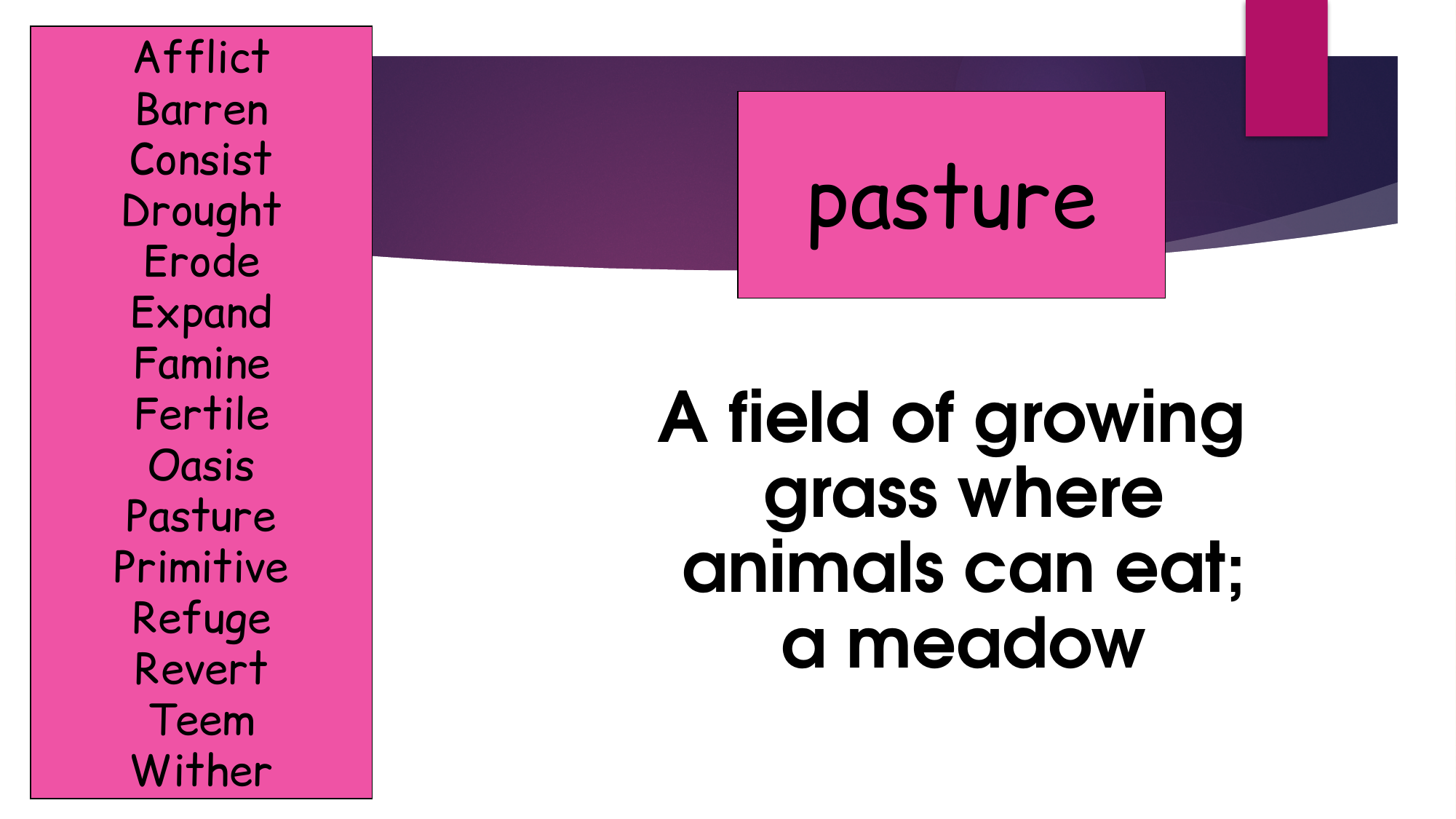

Afflict
Barren
Consist
Drought
Erode
Expand
Famine
Fertile
Oasis
Pasture
Primitive
Refuge
Revert
Teem
Wither
pasture
A field of growing grass where animals can eat; a meadow